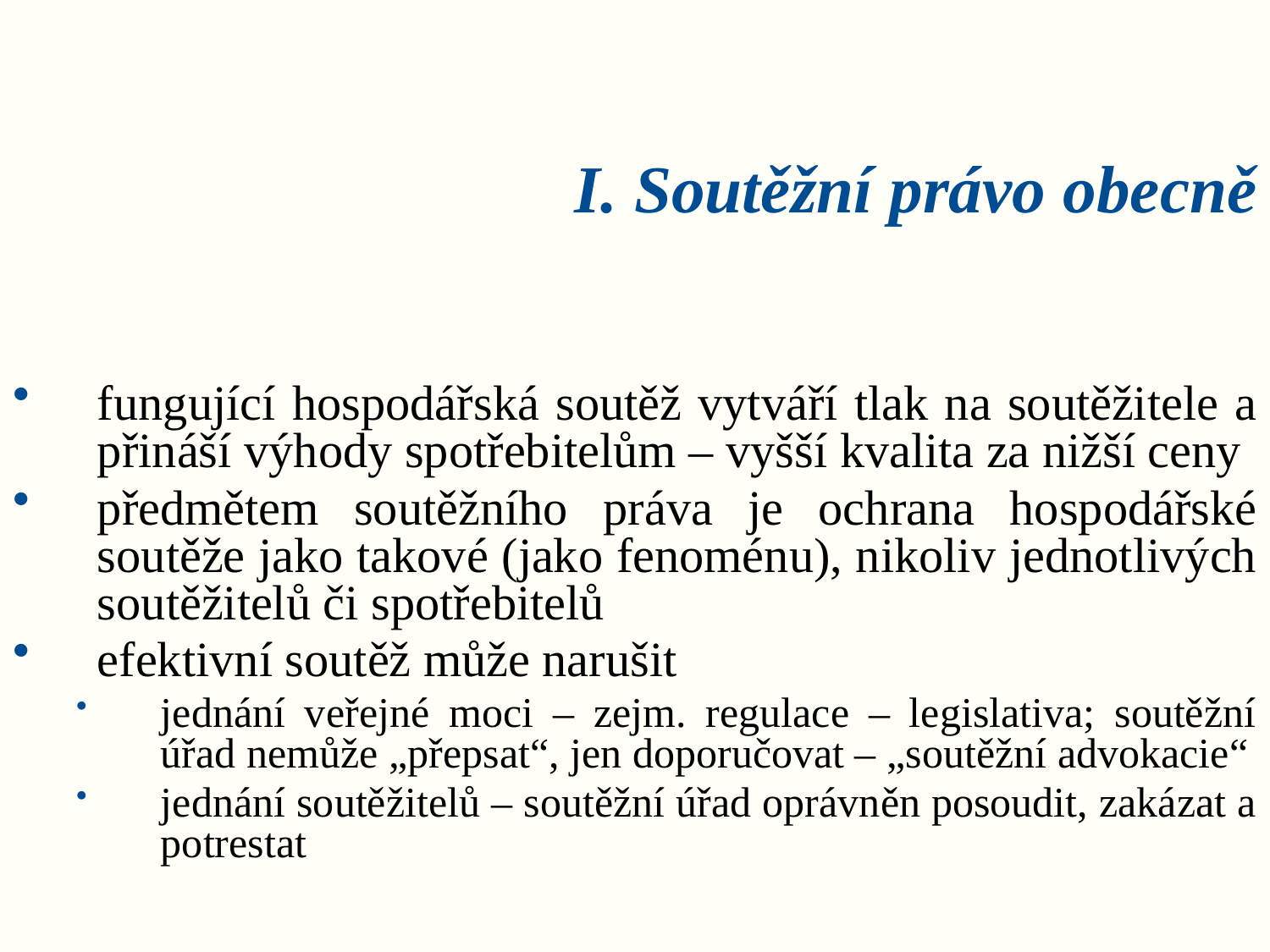

# I. Soutěžní právo obecně
fungující hospodářská soutěž vytváří tlak na soutěžitele a přináší výhody spotřebitelům – vyšší kvalita za nižší ceny
předmětem soutěžního práva je ochrana hospodářské soutěže jako takové (jako fenoménu), nikoliv jednotlivých soutěžitelů či spotřebitelů
efektivní soutěž může narušit
jednání veřejné moci – zejm. regulace – legislativa; soutěžní úřad nemůže „přepsat“, jen doporučovat – „soutěžní advokacie“
jednání soutěžitelů – soutěžní úřad oprávněn posoudit, zakázat a potrestat